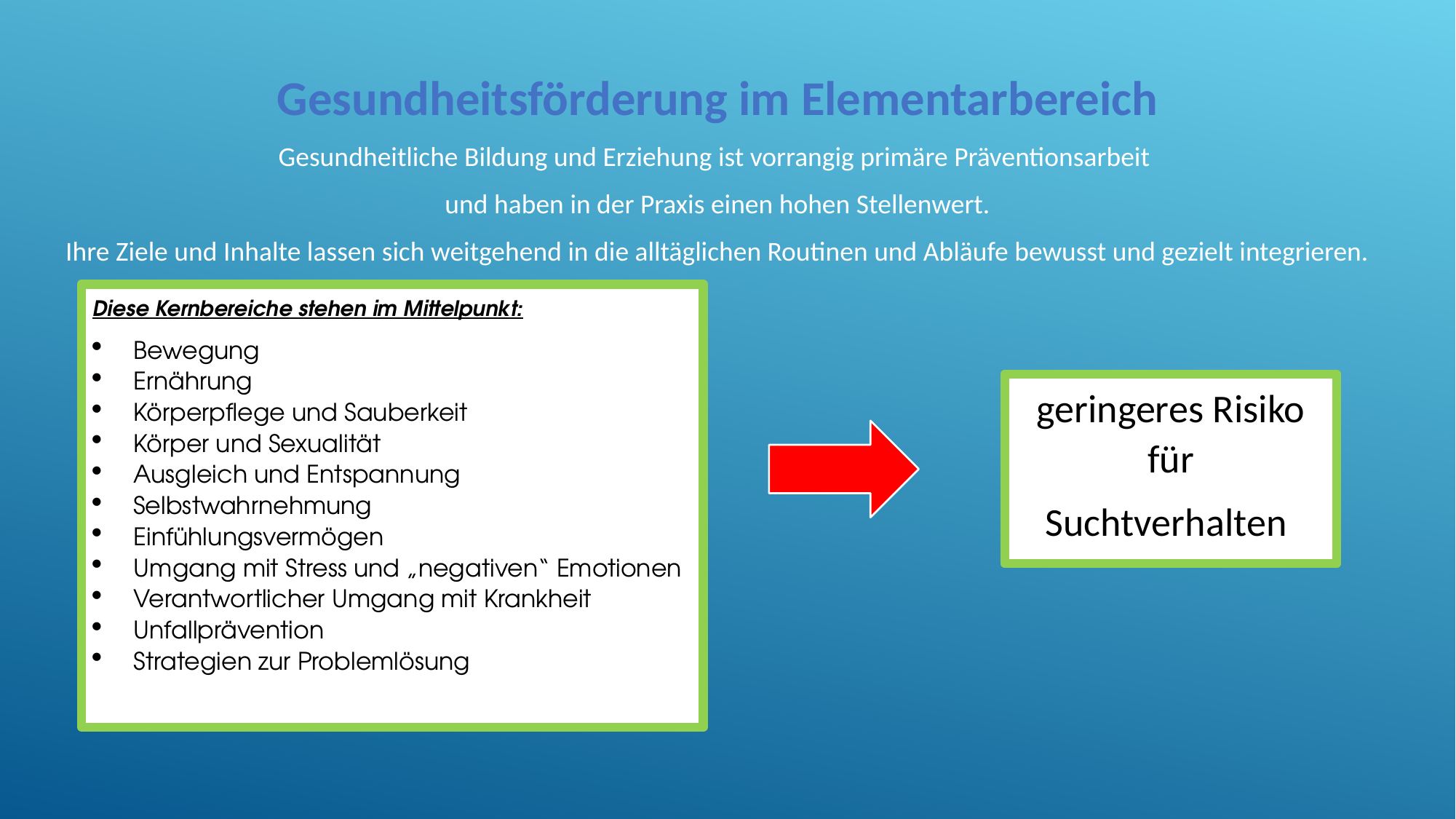

Gesundheitsförderung im Elementarbereich
Gesundheitliche Bildung und Erziehung ist vorrangig primäre Präventionsarbeit
und haben in der Praxis einen hohen Stellenwert.
Ihre Ziele und Inhalte lassen sich weitgehend in die alltäglichen Routinen und Abläufe bewusst und gezielt integrieren.
Diese Kernbereiche stehen im Mittelpunkt:
Bewegung
Ernährung
Körperpflege und Sauberkeit
Körper und Sexualität
Ausgleich und Entspannung
Selbstwahrnehmung
Einfühlungsvermögen
Umgang mit Stress und „negativen“ Emotionen
Verantwortlicher Umgang mit Krankheit
Unfallprävention
Strategien zur Problemlösung

geringeres Risiko für
Suchtverhalten

Infoveranstaltung Bildungsplan Kita St. Gabriel Februar 2025